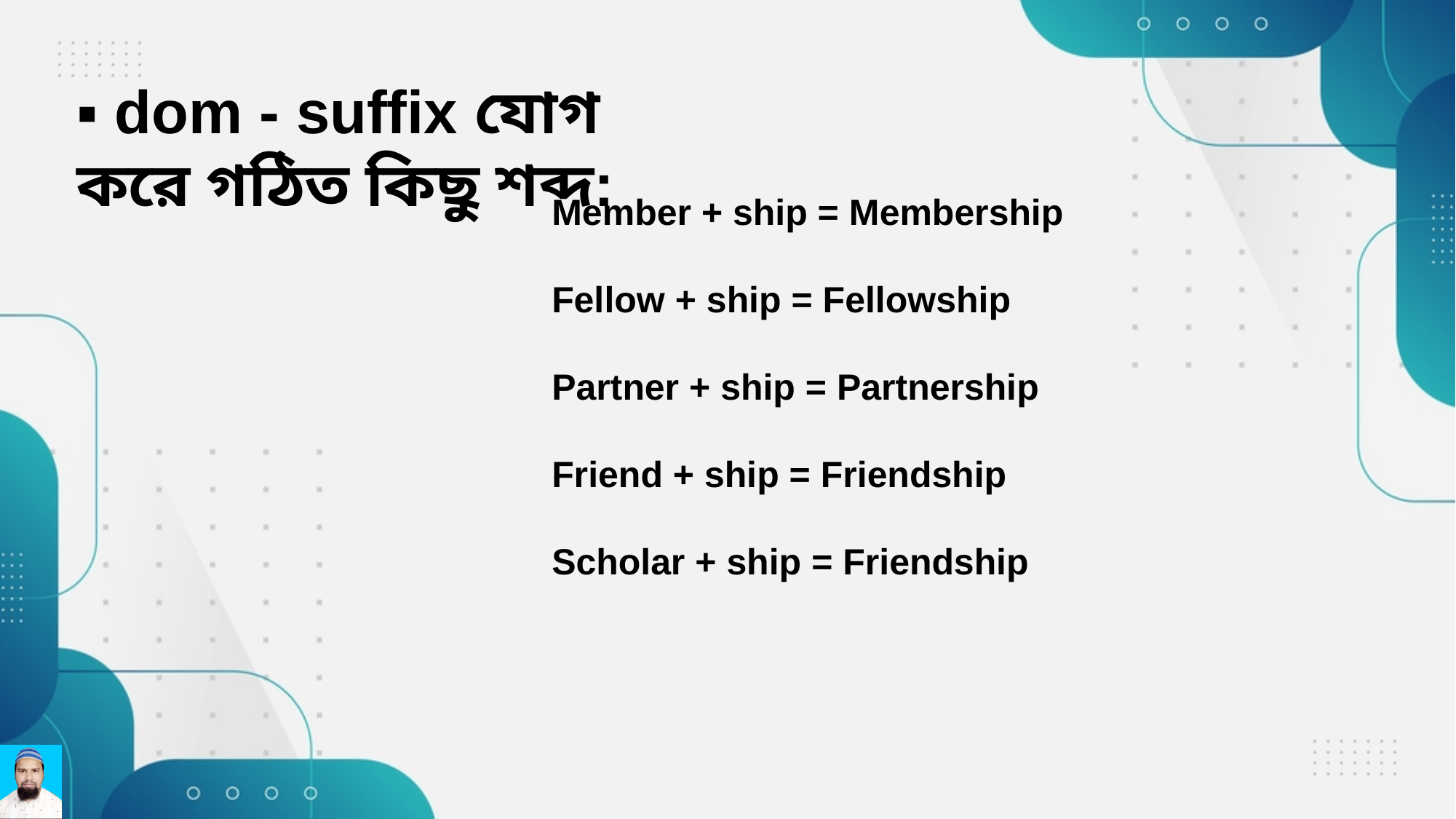

▪ dom - suffix যোগ করে গঠিত কিছু শব্দ:
Member + ship = Membership

Fellow + ship = Fellowship

Partner + ship = Partnership

Friend + ship = Friendship

Scholar + ship = Friendship